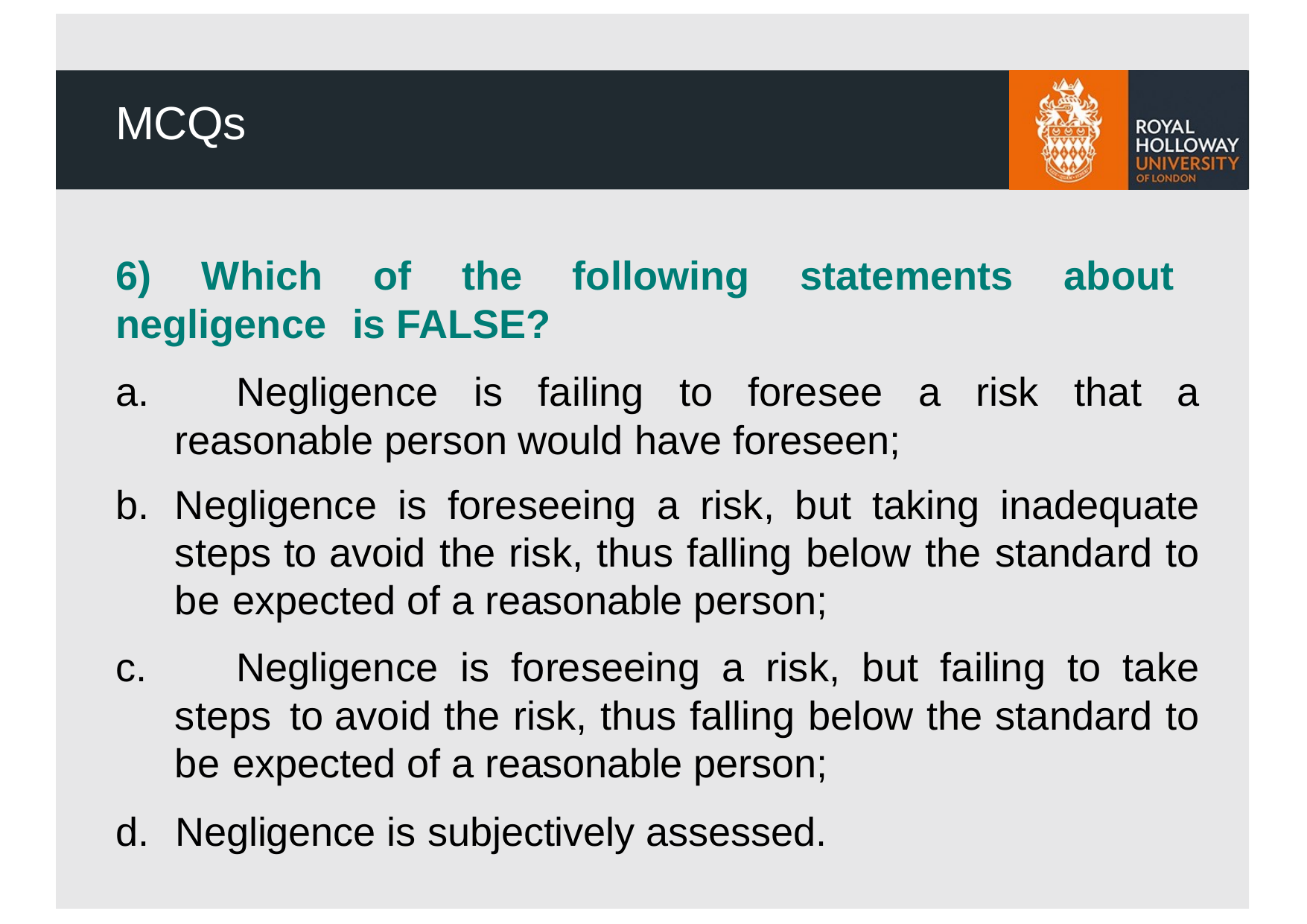

# MCQs
6)  Which  of  the  following  statements  about  negligence  is FALSE?
	Negligence is failing to foresee a risk that a reasonable person would have foreseen;
Negligence is foreseeing a risk, but taking inadequate steps to avoid the risk, thus falling below the standard to be expected of a reasonable person;
	Negligence is foreseeing a risk, but failing to take steps to avoid the risk, thus falling below the standard to be expected of a reasonable person;
Negligence is subjectively assessed.